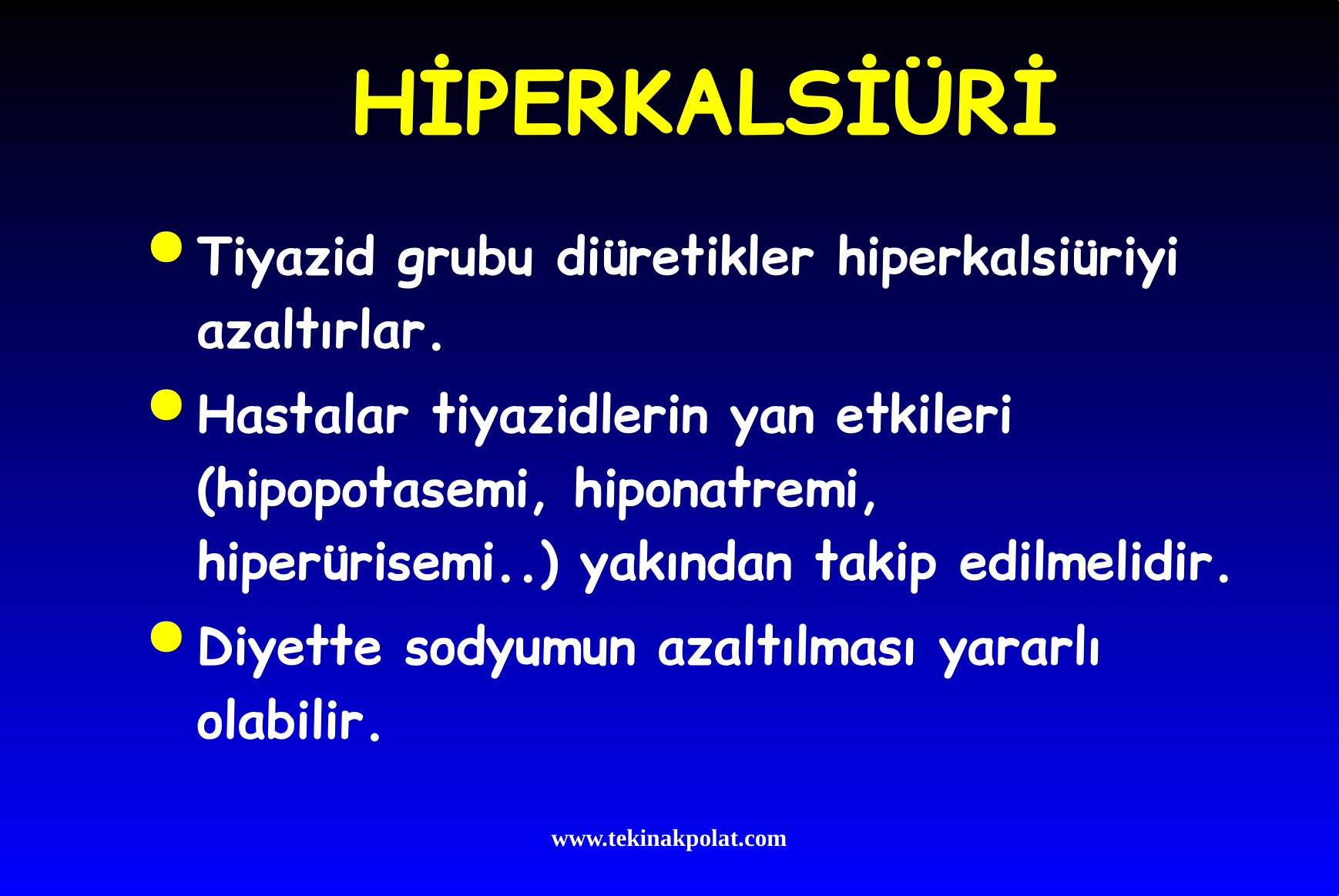

# HİPERKALSİÜRİ
Tiyazid grubu diüretikler hiperkalsiüriyi azaltırlar.
Hastalar tiyazidlerin yan etkileri (hipopotasemi, hiponatremi, hiperürisemi..) yakından takip edilmelidir.
Diyette sodyumun azaltılması yararlı olabilir.

www.tekinakpolat.com